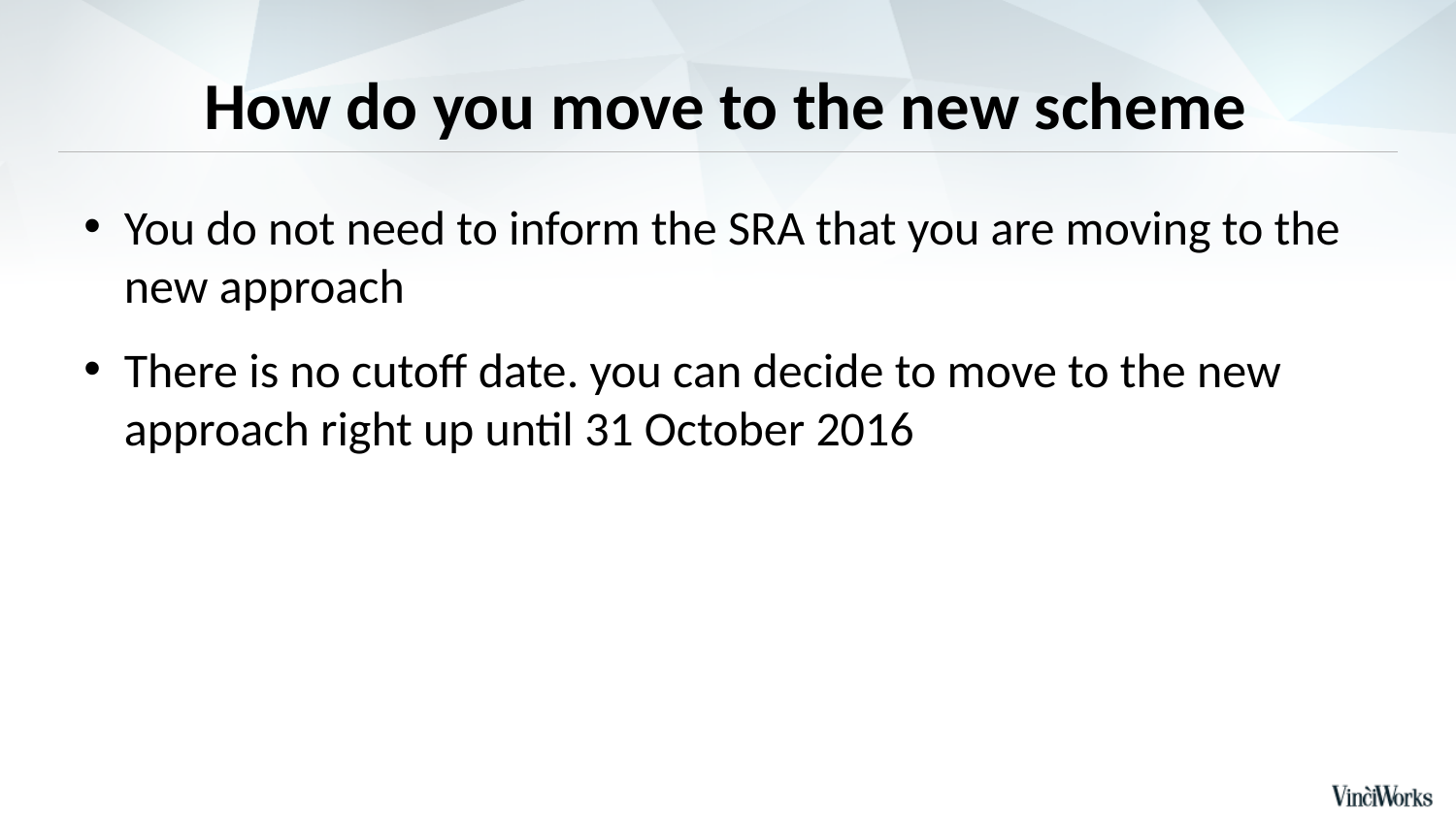

# How do you move to the new scheme
You do not need to inform the SRA that you are moving to the new approach
There is no cutoff date. you can decide to move to the new approach right up until 31 October 2016